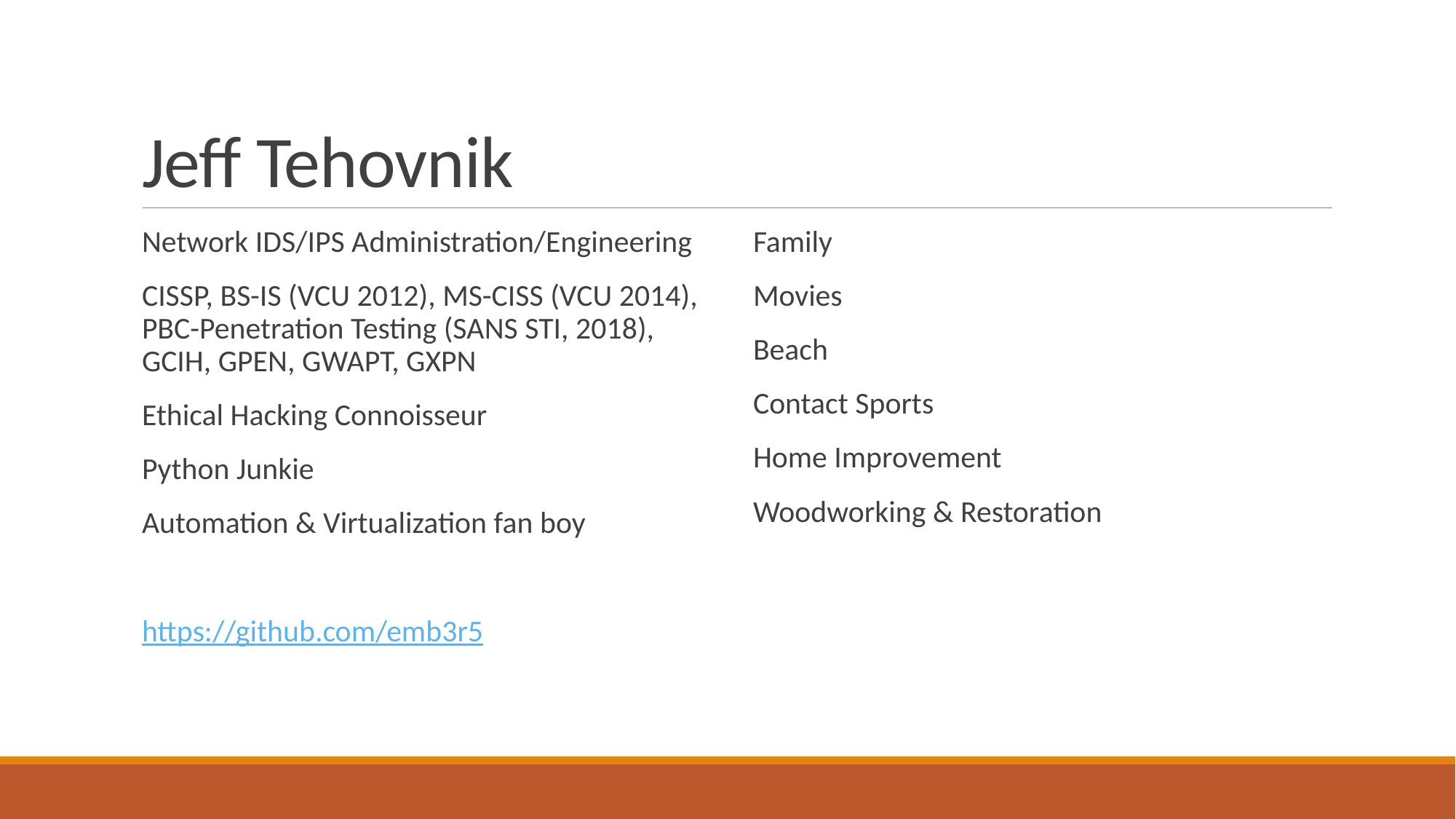

# Jeff Tehovnik
Network IDS/IPS Administration/Engineering
CISSP, BS-IS (VCU 2012), MS-CISS (VCU 2014), PBC-Penetration Testing (SANS STI, 2018), GCIH, GPEN, GWAPT, GXPN
Ethical Hacking Connoisseur
Python Junkie
Automation & Virtualization fan boy

https://github.com/emb3r5
Family
Movies
Beach
Contact Sports
Home Improvement
Woodworking & Restoration